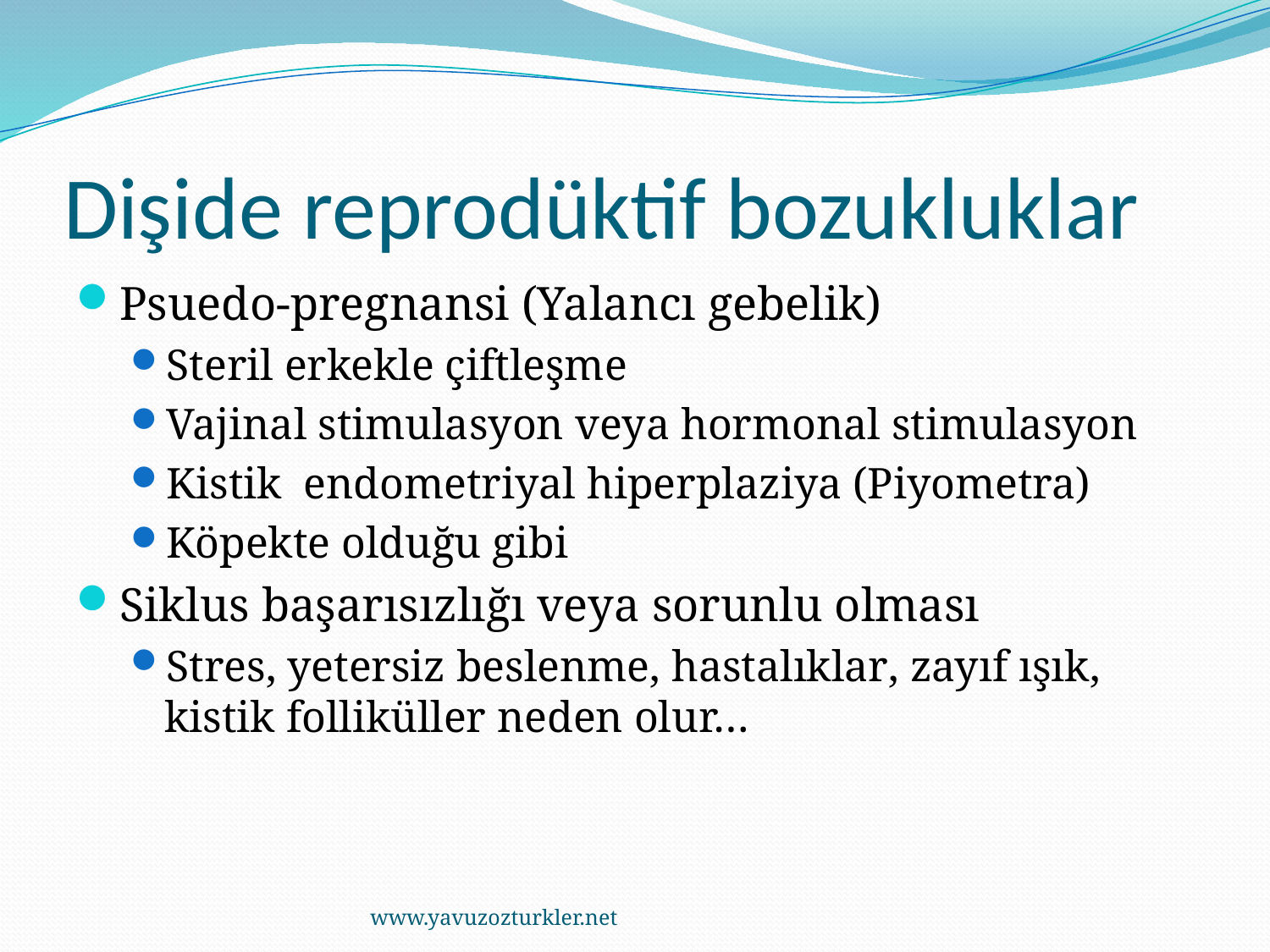

# Dişide reprodüktif bozukluklar
Psuedo-pregnansi (Yalancı gebelik)
Steril erkekle çiftleşme
Vajinal stimulasyon veya hormonal stimulasyon
Kistik  endometriyal hiperplaziya (Piyometra)
Köpekte olduğu gibi
Siklus başarısızlığı veya sorunlu olması
Stres, yetersiz beslenme, hastalıklar, zayıf ışık, kistik folliküller neden olur…

www.yavuzozturkler.net